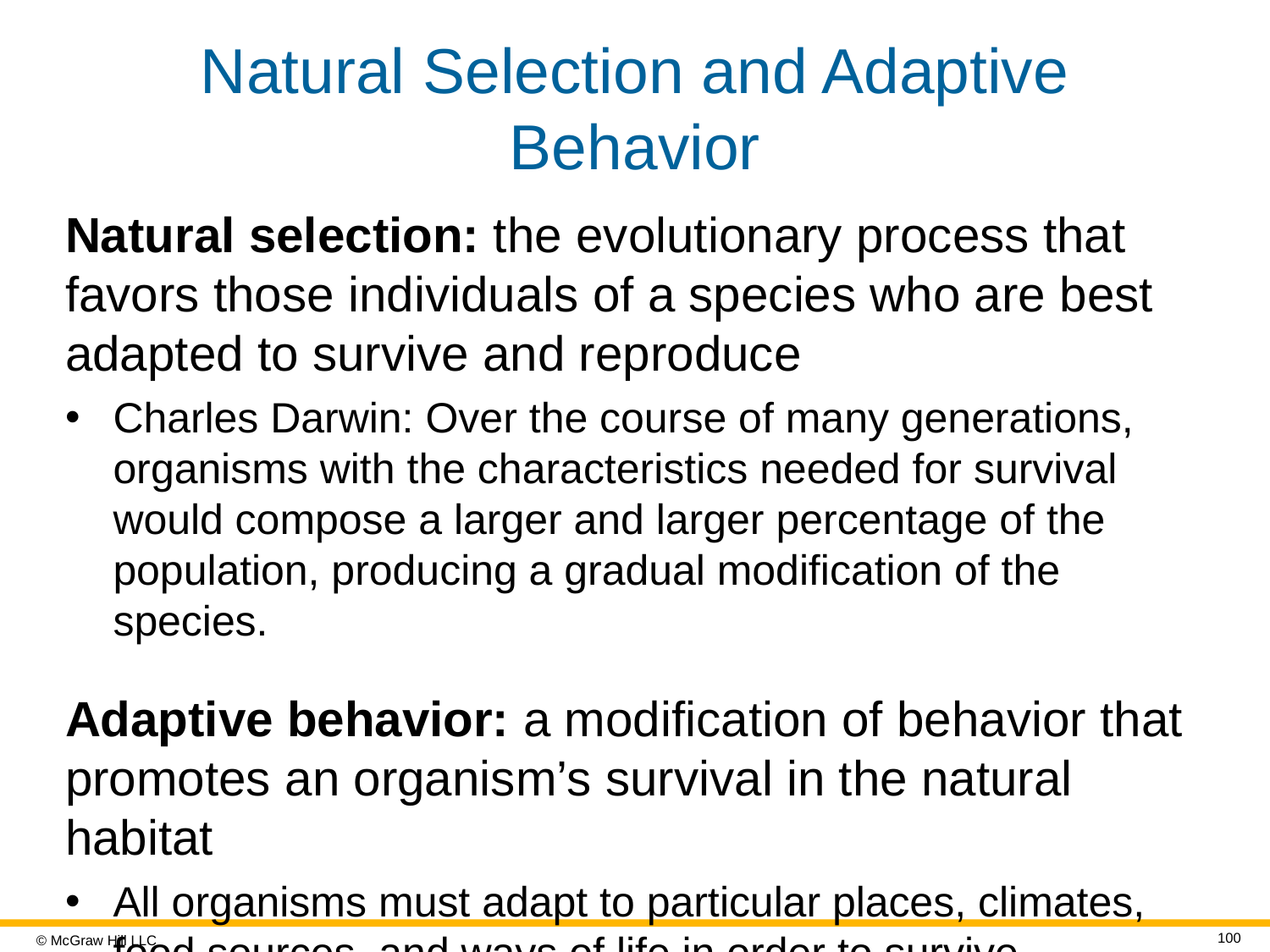

# Natural Selection and Adaptive Behavior
Natural selection: the evolutionary process that favors those individuals of a species who are best adapted to survive and reproduce
Charles Darwin: Over the course of many generations, organisms with the characteristics needed for survival would compose a larger and larger percentage of the population, producing a gradual modification of the species.
Adaptive behavior: a modification of behavior that promotes an organism’s survival in the natural habitat
All organisms must adapt to particular places, climates, food sources, and ways of life in order to survive.
100